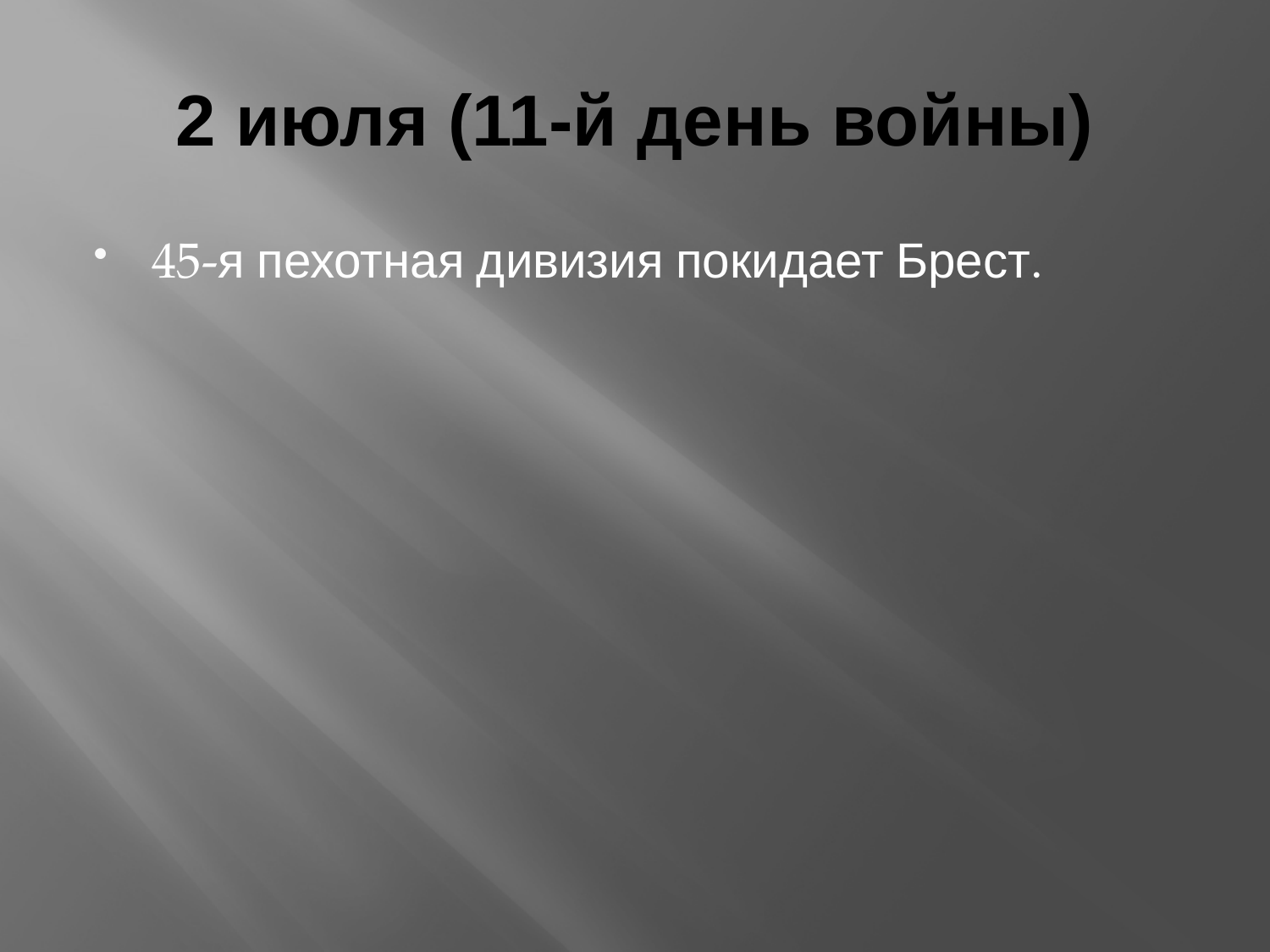

# 2 июля (11-й день войны)
45-я пехотная дивизия покидает Брест.